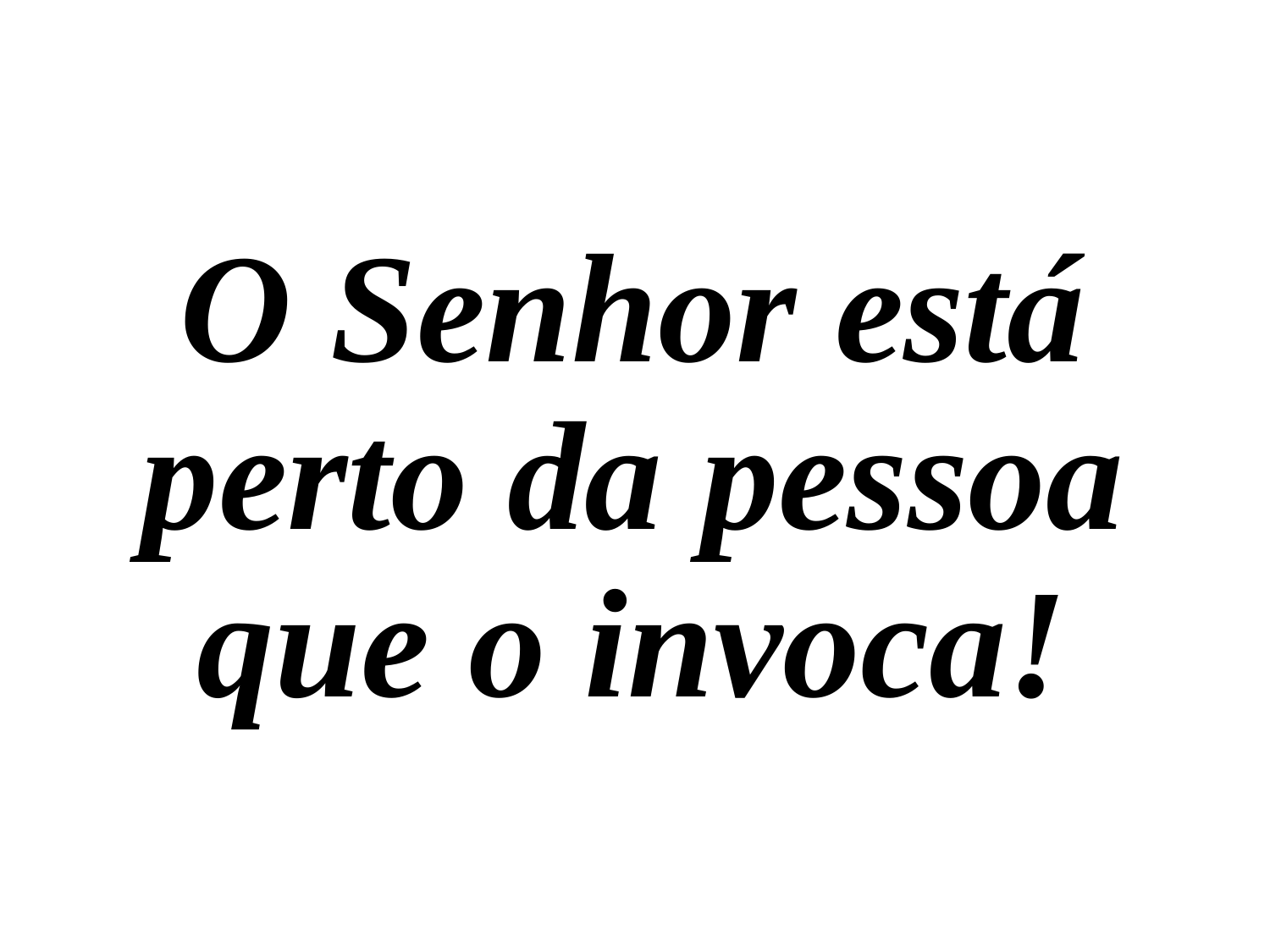

O Senhor está perto da pessoa que o invoca!